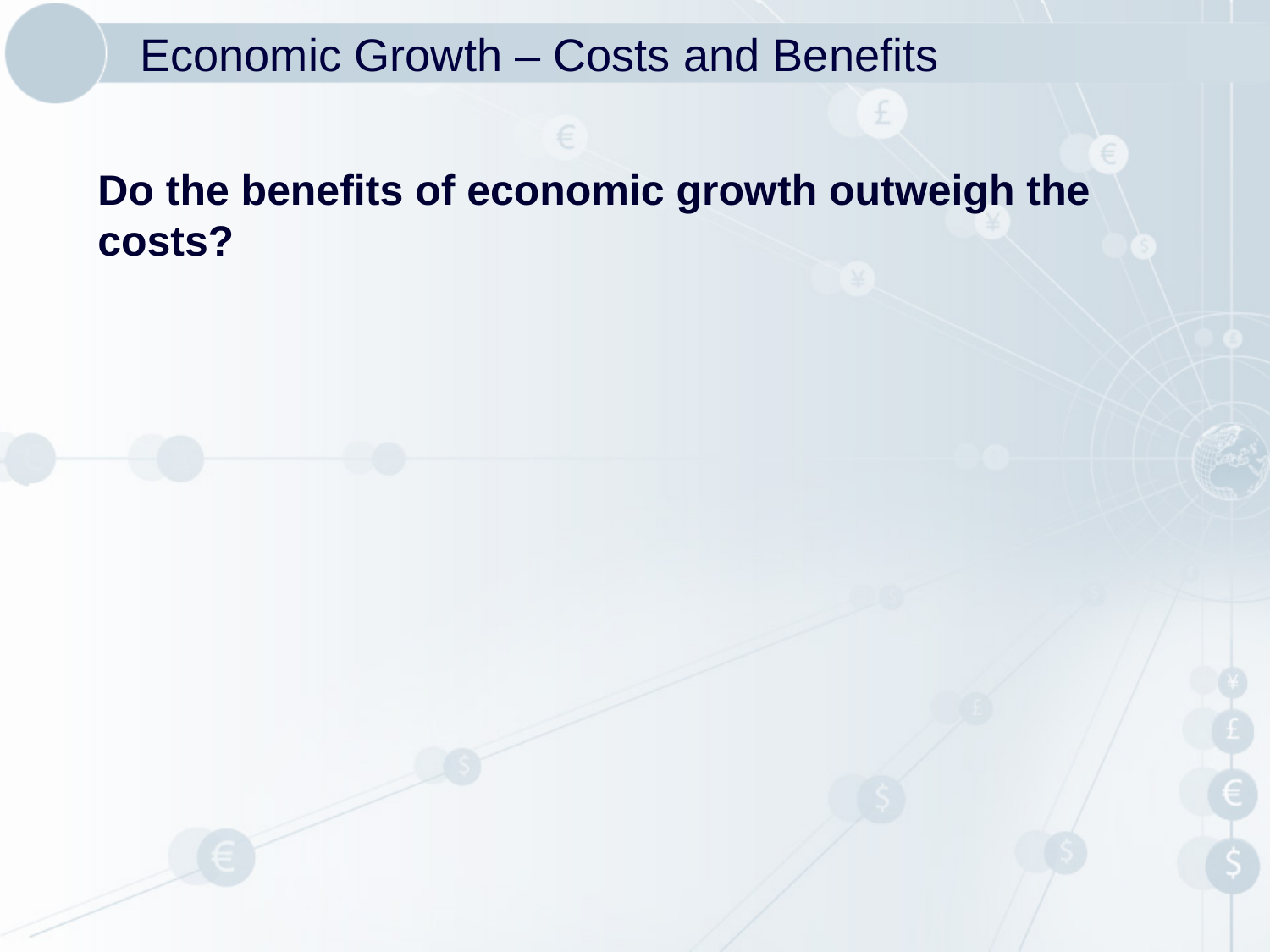

# Economic Growth – Costs and Benefits
Do the benefits of economic growth outweigh the costs?